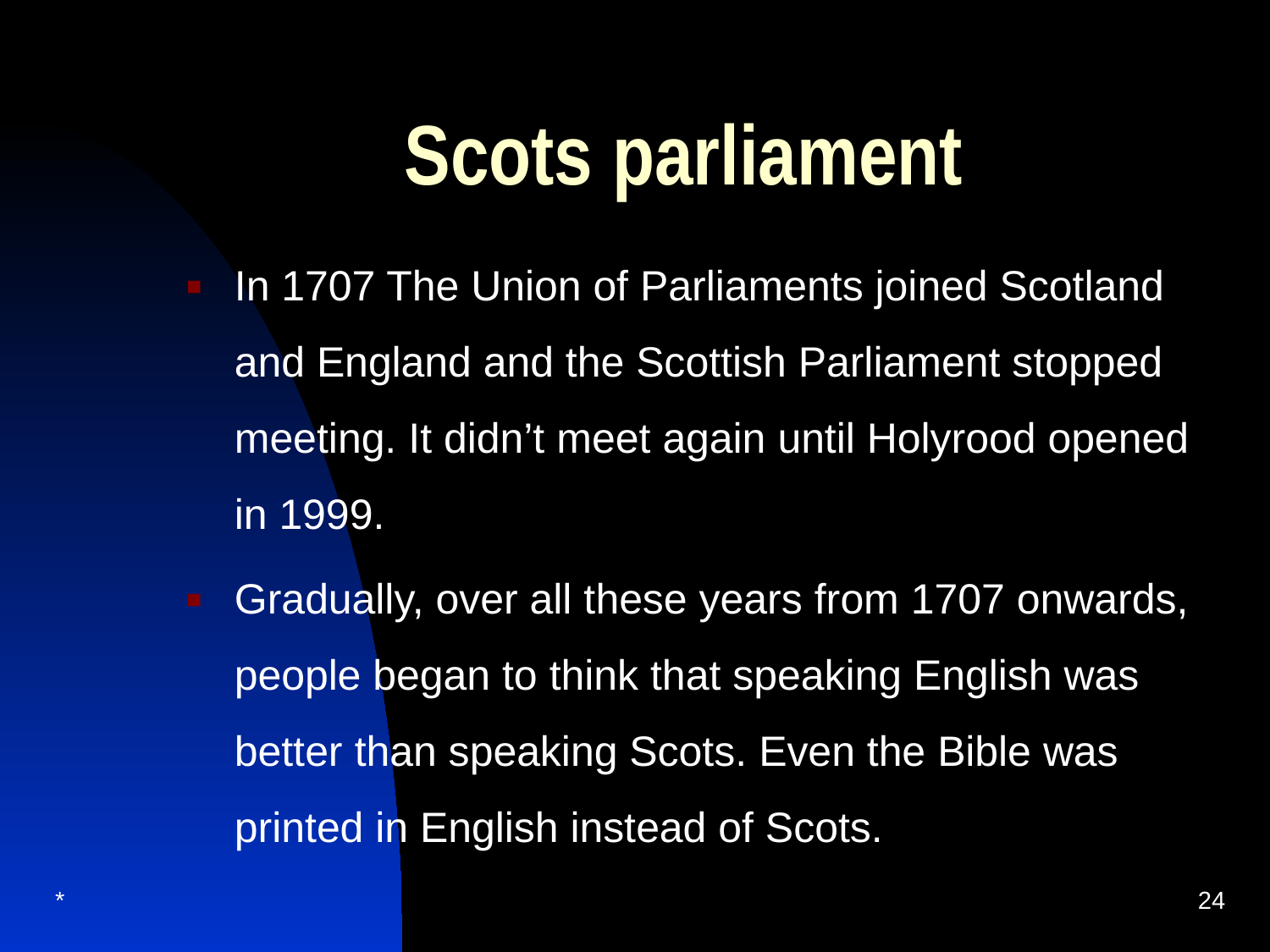

# Scots parliament
In 1707 The Union of Parliaments joined Scotland and England and the Scottish Parliament stopped meeting. It didn’t meet again until Holyrood opened in 1999.
Gradually, over all these years from 1707 onwards, people began to think that speaking English was better than speaking Scots. Even the Bible was printed in English instead of Scots.

*
24